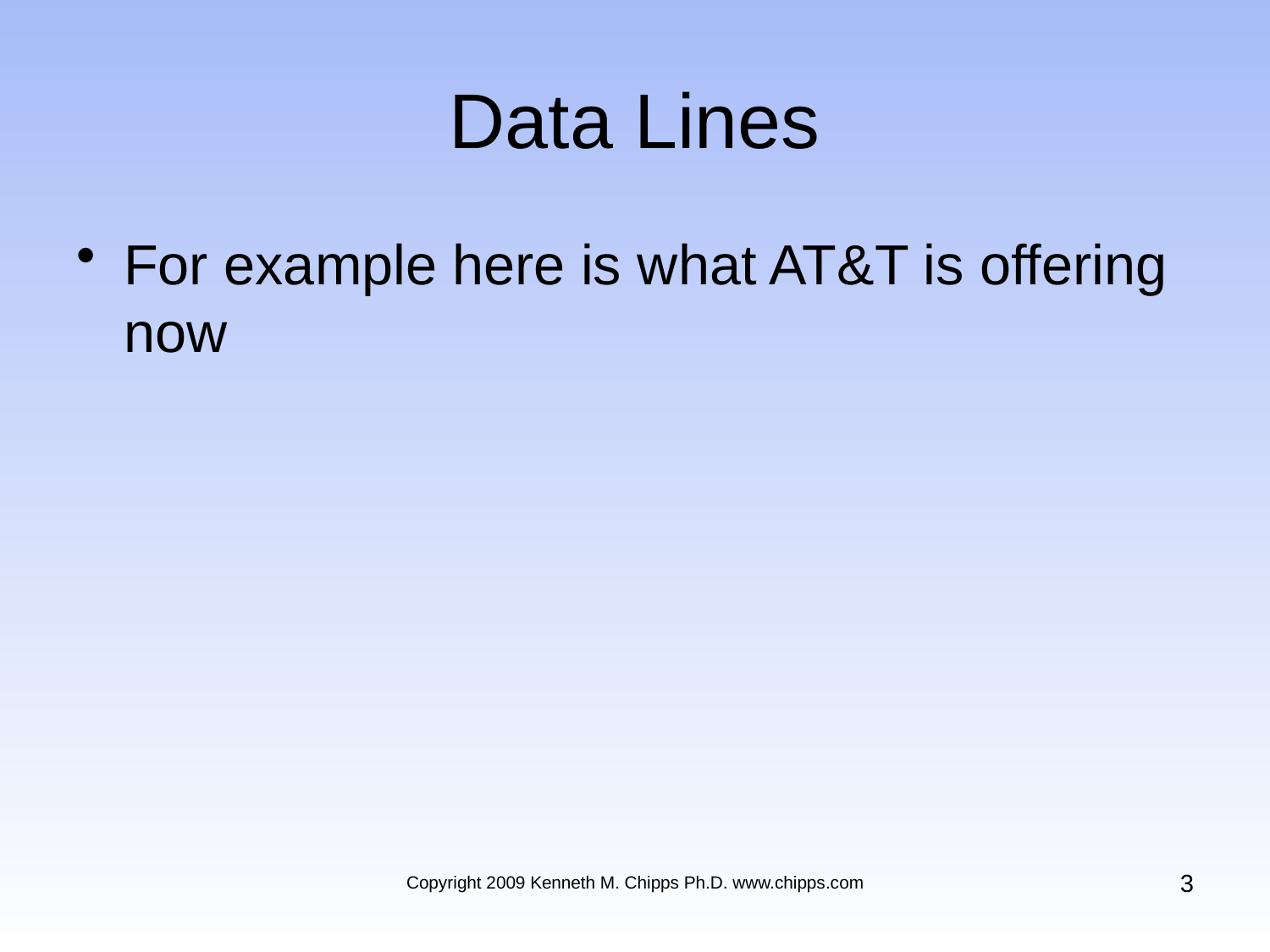

# Data Lines
For example here is what AT&T is offering now
3
Copyright 2009 Kenneth M. Chipps Ph.D. www.chipps.com